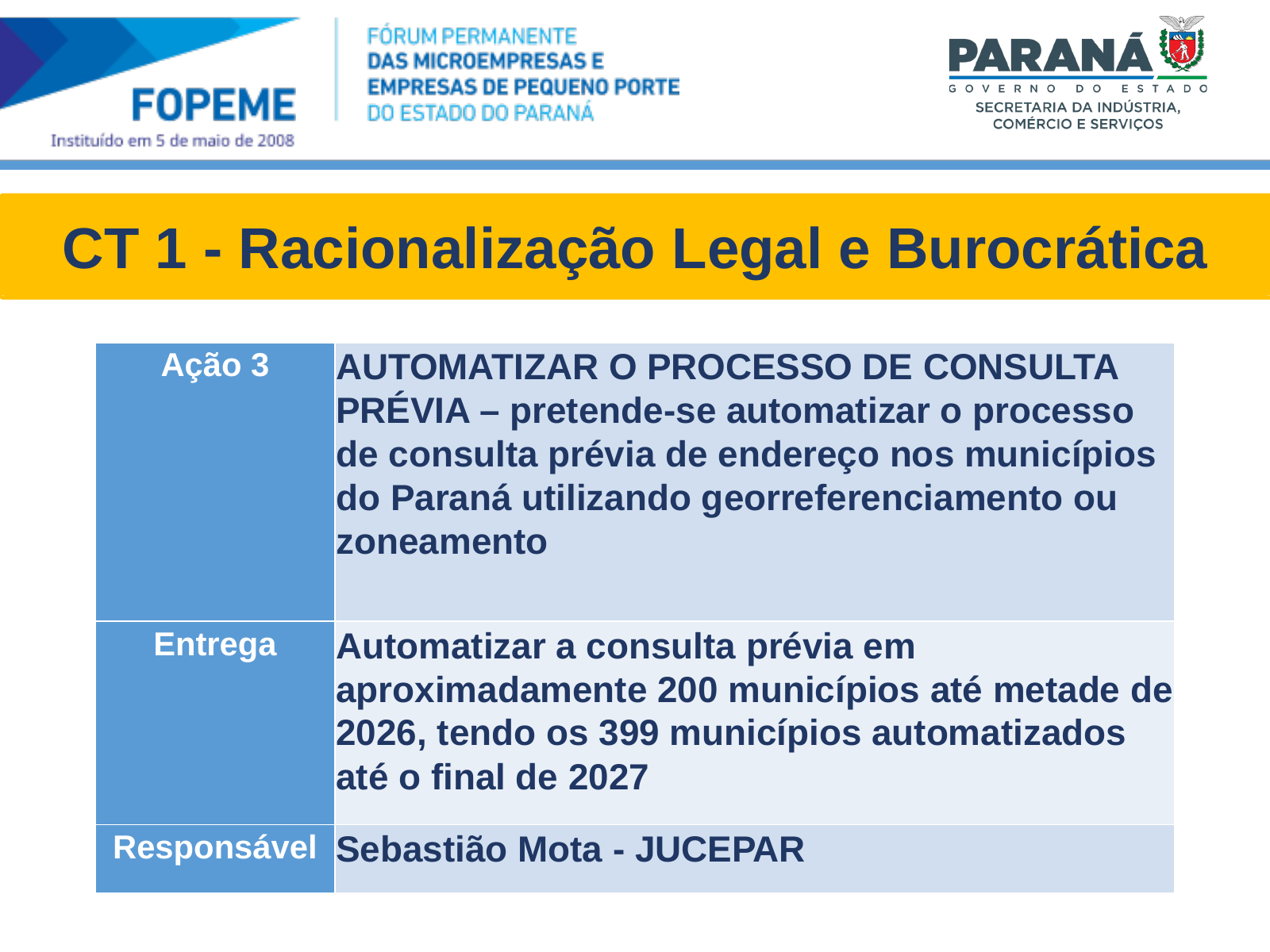

CT 1 - Racionalização Legal e Burocrática

| Ação 3 | AUTOMATIZAR O PROCESSO DE CONSULTA PRÉVIA – pretende-se automatizar o processo de consulta prévia de endereço nos municípios do Paraná utilizando georreferenciamento ou zoneamento |
| --- | --- |
| Entrega | Automatizar a consulta prévia em aproximadamente 200 municípios até metade de 2026, tendo os 399 municípios automatizados até o final de 2027 |
| Responsável | Sebastião Mota - JUCEPAR |